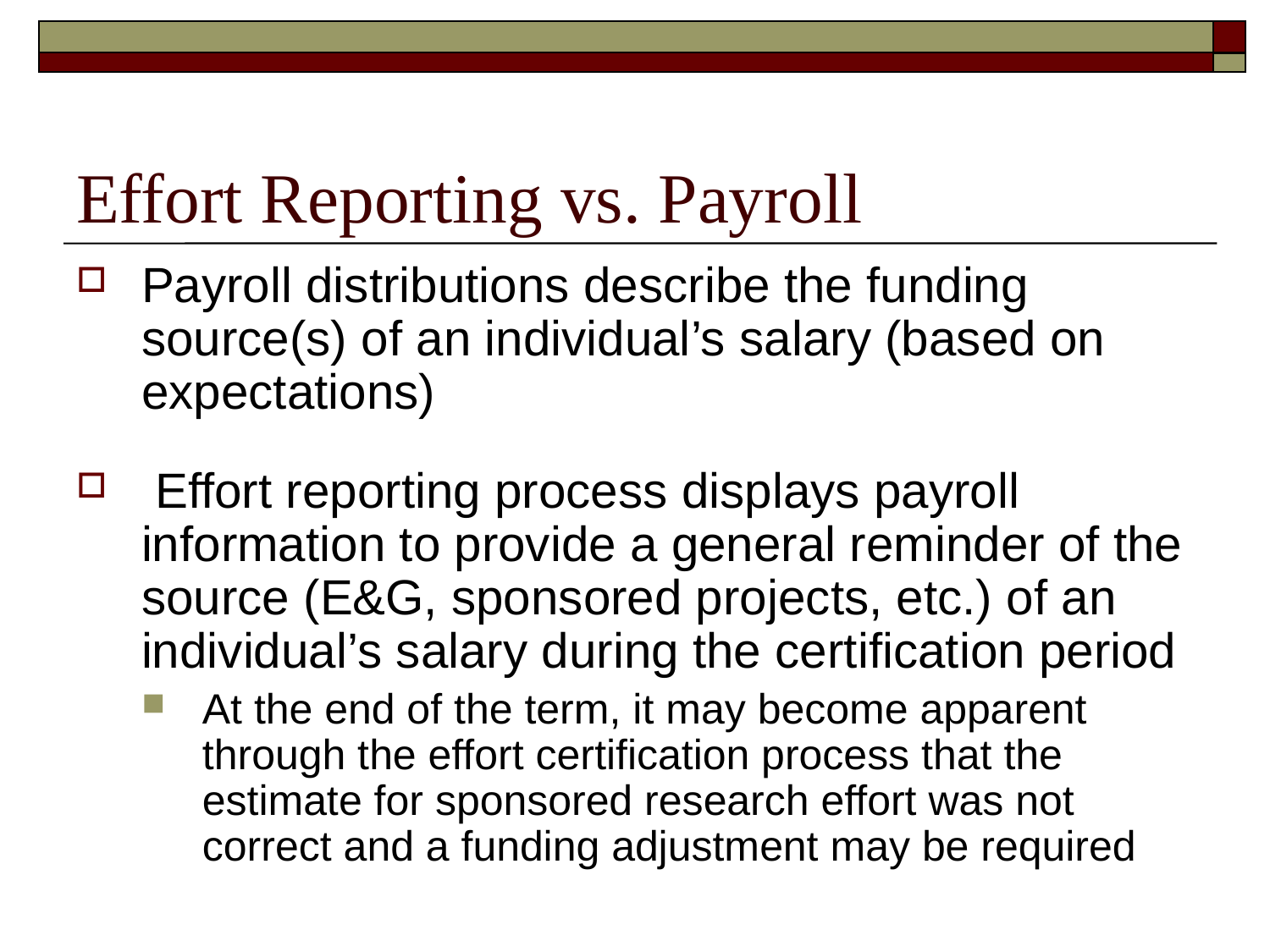

# Effort Reporting vs. Payroll
Payroll distributions describe the funding source(s) of an individual’s salary (based on expectations)

 Effort reporting process displays payroll information to provide a general reminder of the source (E&G, sponsored projects, etc.) of an individual’s salary during the certification period
At the end of the term, it may become apparent through the effort certification process that the estimate for sponsored research effort was not correct and a funding adjustment may be required